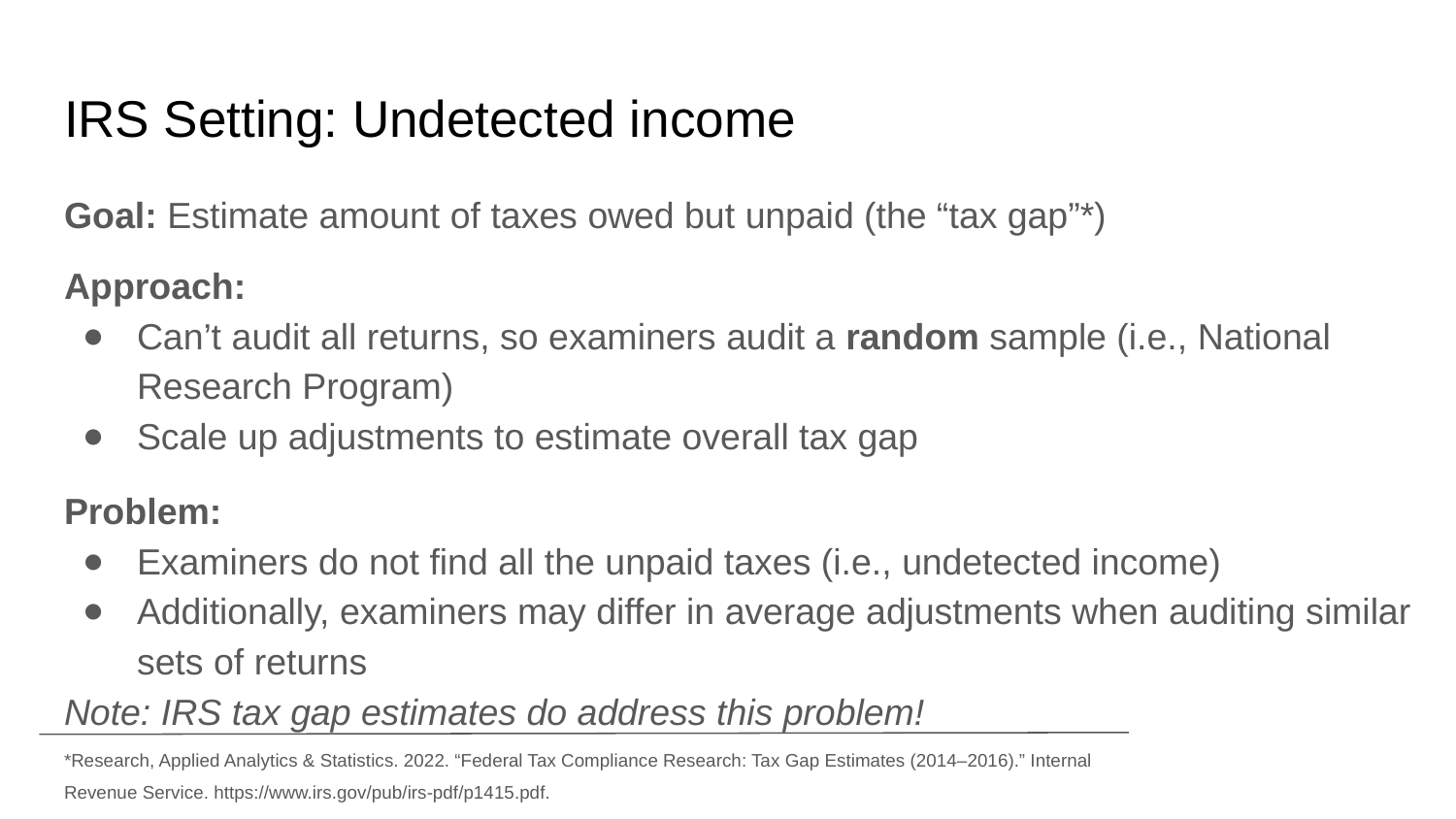

# IRS Setting: Undetected income
Goal: Estimate amount of taxes owed but unpaid (the “tax gap”*)
Approach:
Can’t audit all returns, so examiners audit a random sample (i.e., National Research Program)
Scale up adjustments to estimate overall tax gap
Problem:
Examiners do not find all the unpaid taxes (i.e., undetected income)
Additionally, examiners may differ in average adjustments when auditing similar sets of returns
Note: IRS tax gap estimates do address this problem!
*Research, Applied Analytics & Statistics. 2022. “Federal Tax Compliance Research: Tax Gap Estimates (2014–2016).” Internal Revenue Service. https://www.irs.gov/pub/irs-pdf/p1415.pdf.